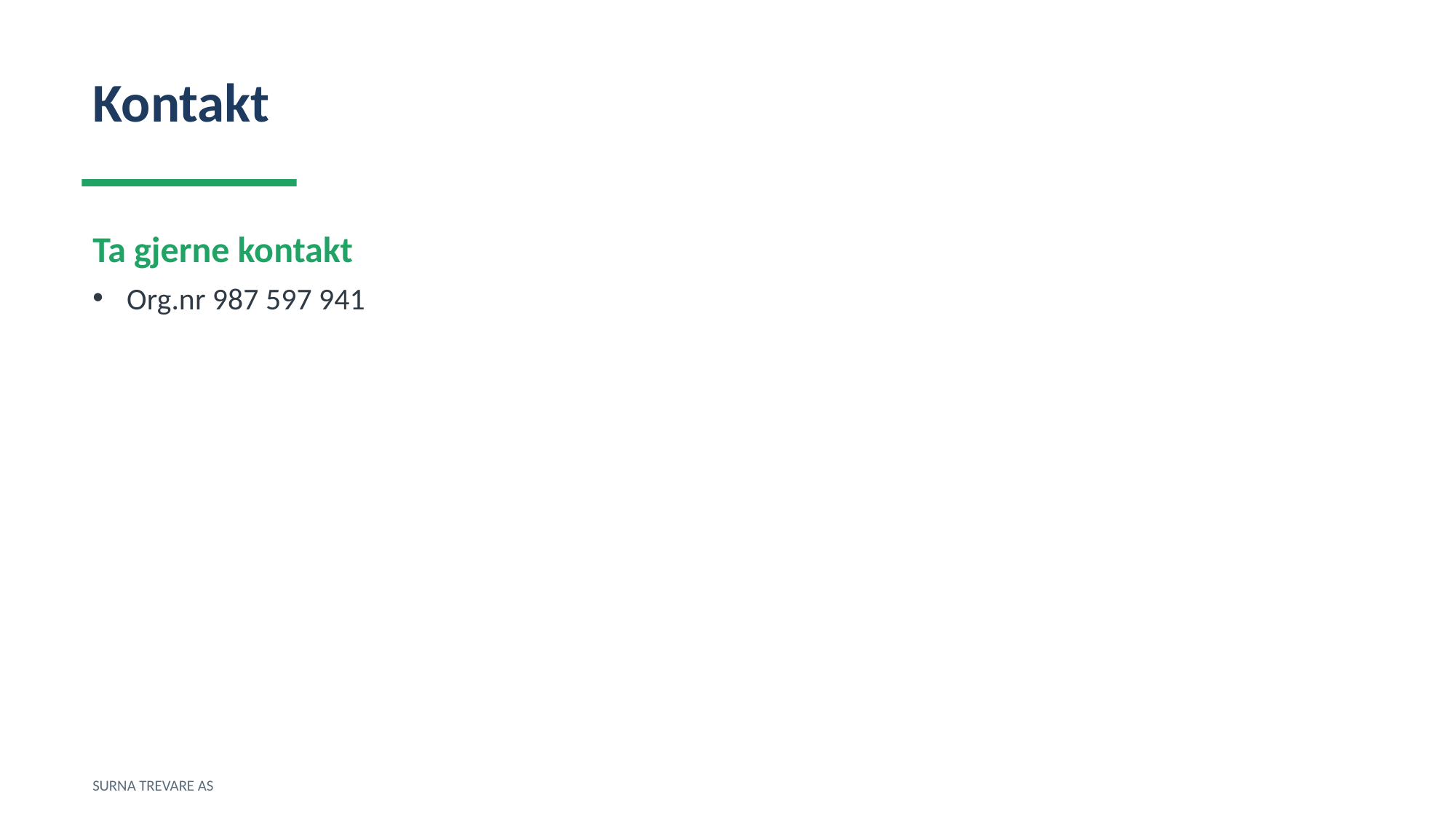

Kontakt

Ta gjerne kontakt
Org.nr 987 597 941
SURNA TREVARE AS